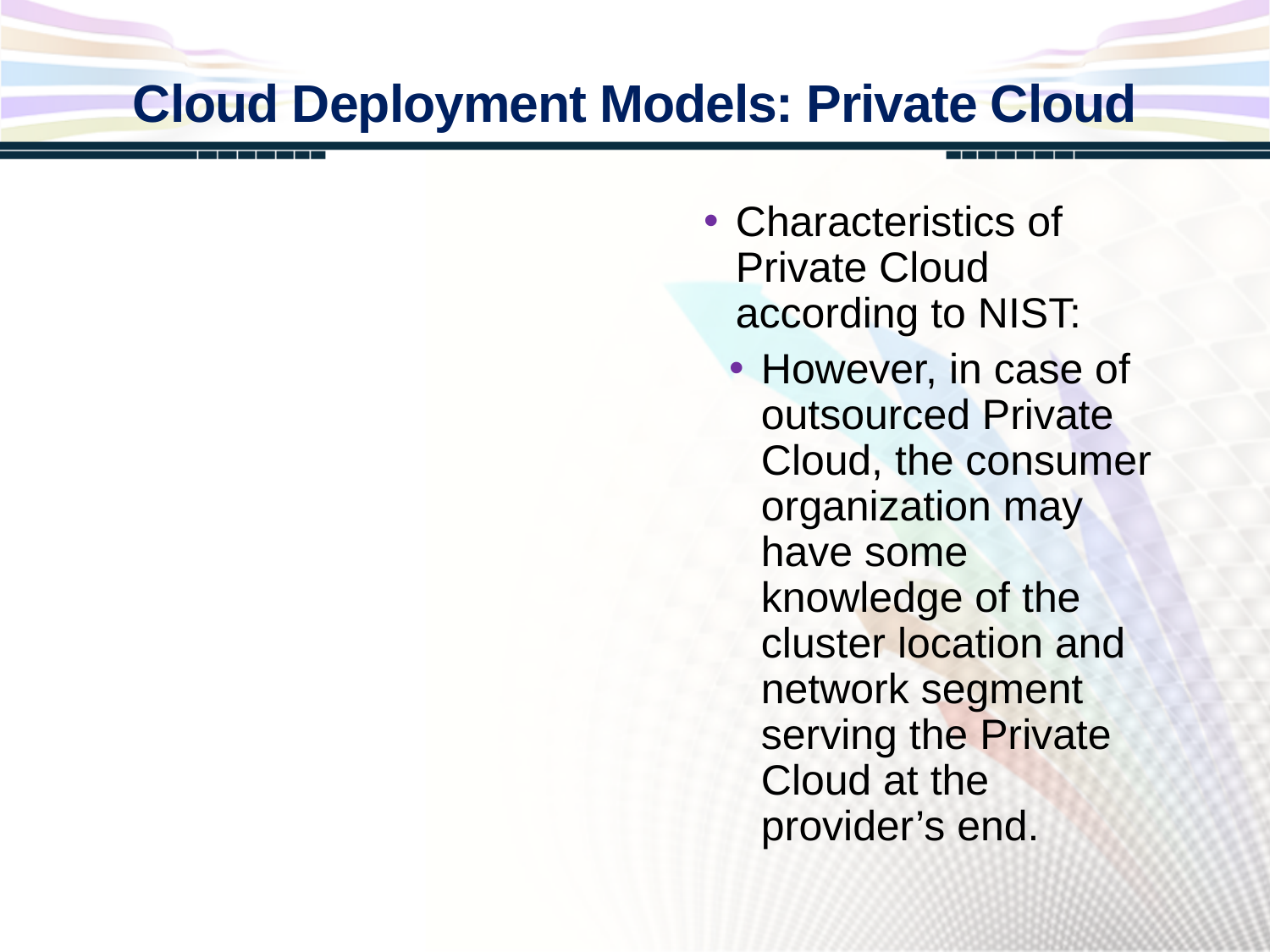

Cloud Deployment Models: Private Cloud
Characteristics of Private Cloud according to NIST:
However, in case of outsourced Private Cloud, the consumer organization may have some knowledge of the cluster location and network segment serving the Private Cloud at the provider’s end.